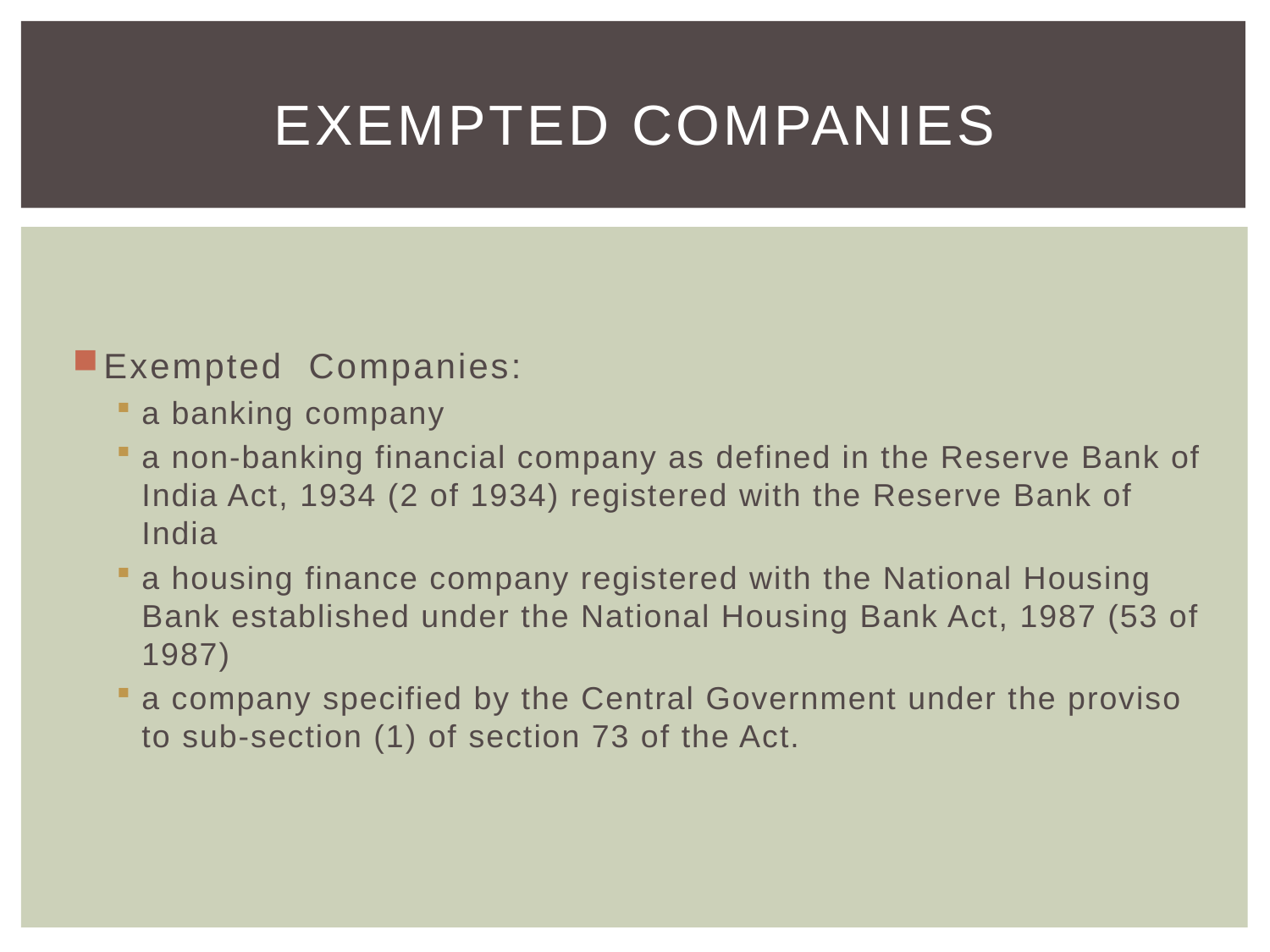

# Exempted companies

Exempted  Companies:
a banking company
a non-banking financial company as defined in the Reserve Bank of India Act, 1934 (2 of 1934) registered with the Reserve Bank of India
a housing finance company registered with the National Housing Bank established under the National Housing Bank Act, 1987 (53 of 1987)
a company specified by the Central Government under the proviso to sub-section (1) of section 73 of the Act.